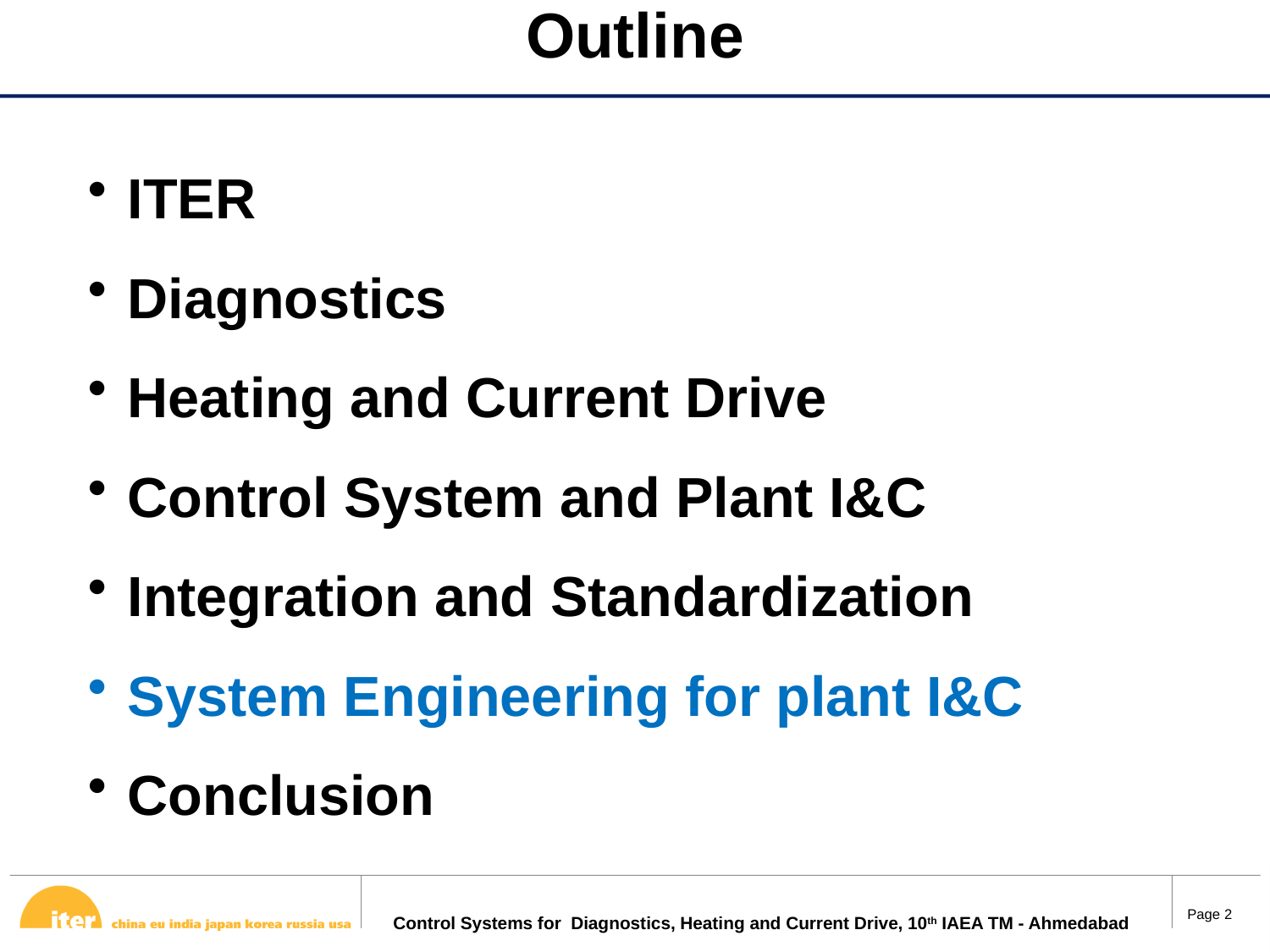

# Outline
ITER
Diagnostics
Heating and Current Drive
Control System and Plant I&C
Integration and Standardization
System Engineering for plant I&C
Conclusion